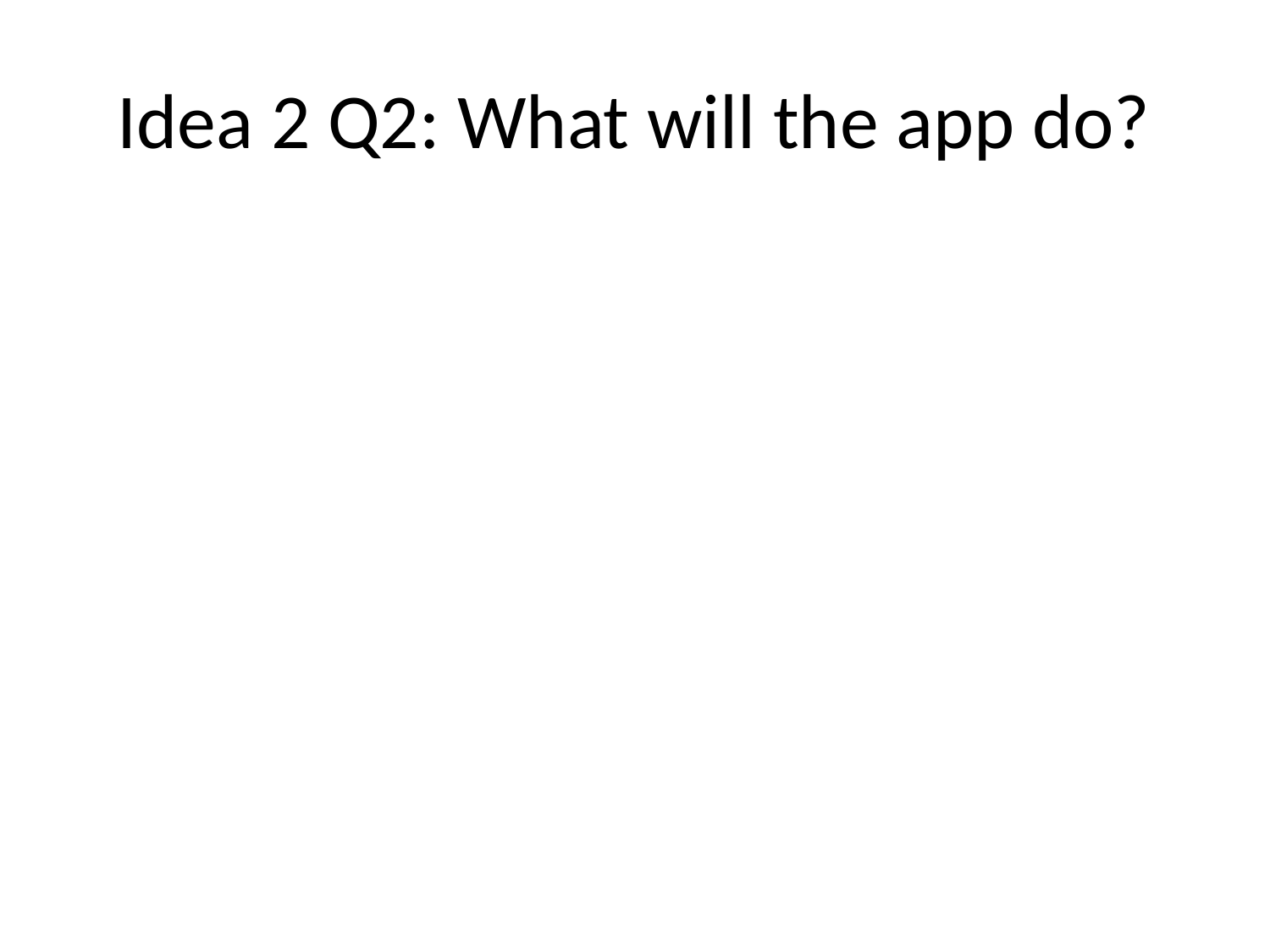

# Idea 2 Q2: What will the app do?